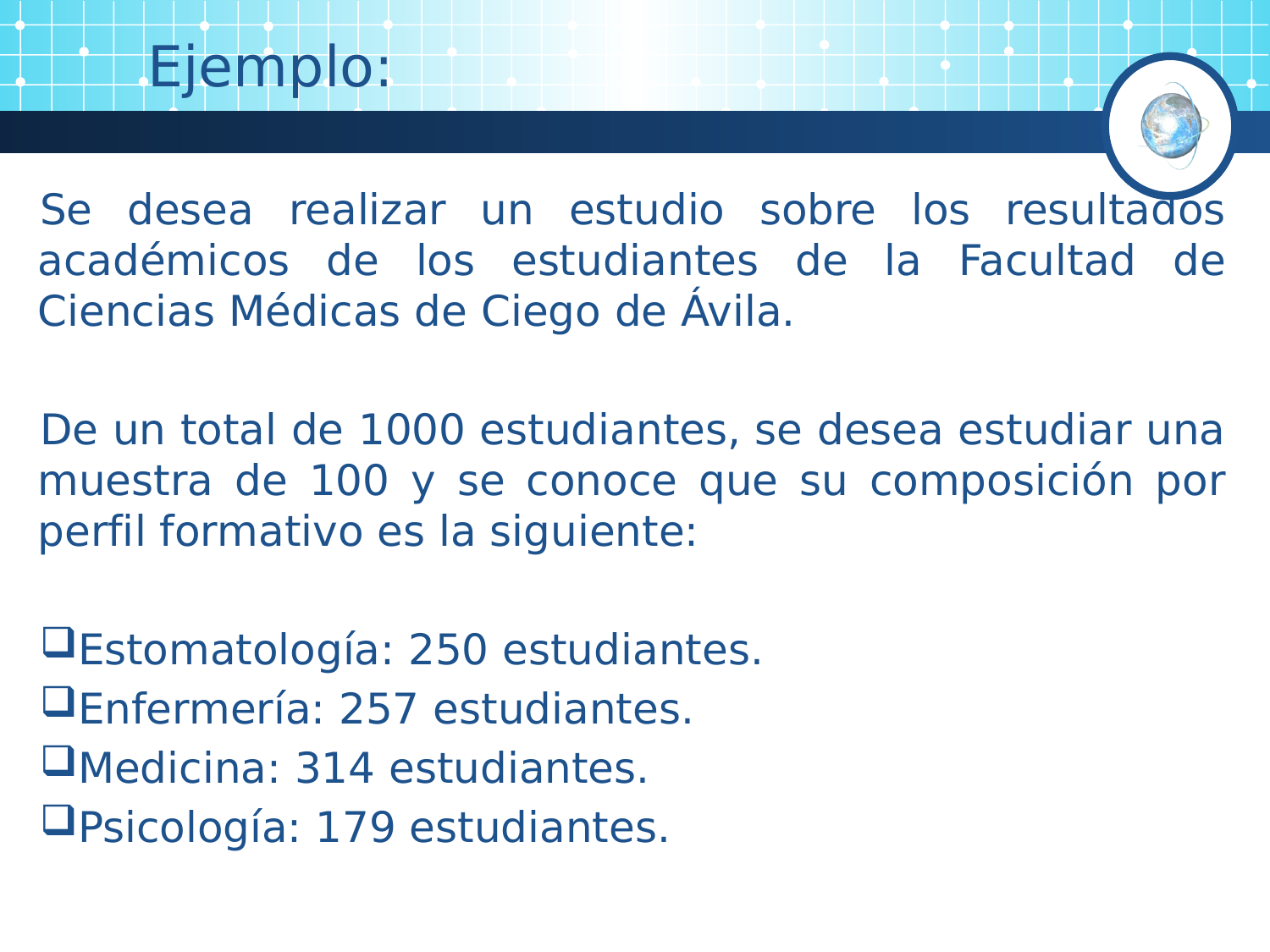

Ejemplo:
Se desea realizar un estudio sobre los resultados académicos de los estudiantes de la Facultad de Ciencias Médicas de Ciego de Ávila.

De un total de 1000 estudiantes, se desea estudiar una muestra de 100 y se conoce que su composición por perfil formativo es la siguiente:

Estomatología: 250 estudiantes.
Enfermería: 257 estudiantes.
Medicina: 314 estudiantes.
Psicología: 179 estudiantes.